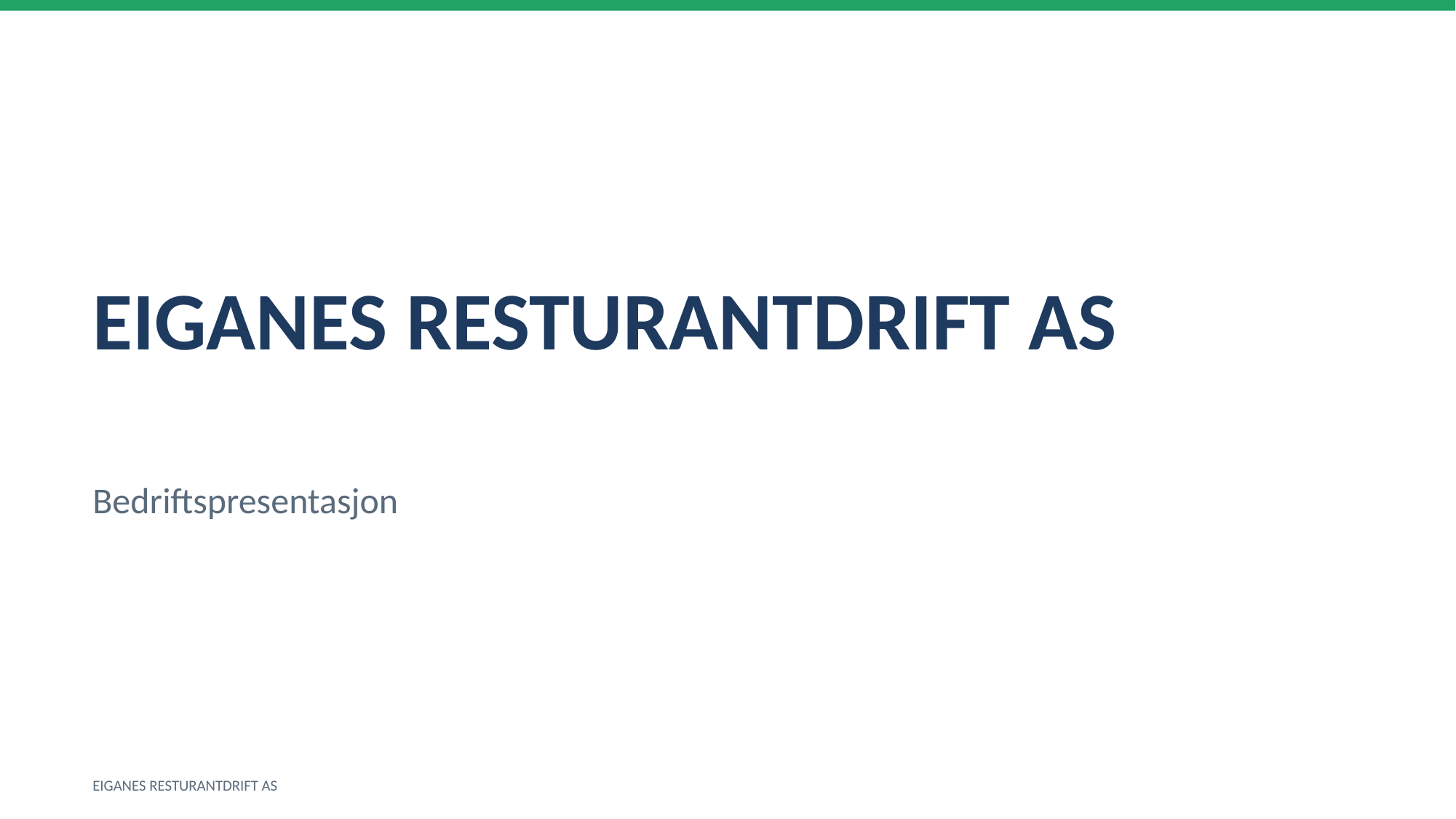

EIGANES RESTURANTDRIFT AS
Bedriftspresentasjon
EIGANES RESTURANTDRIFT AS